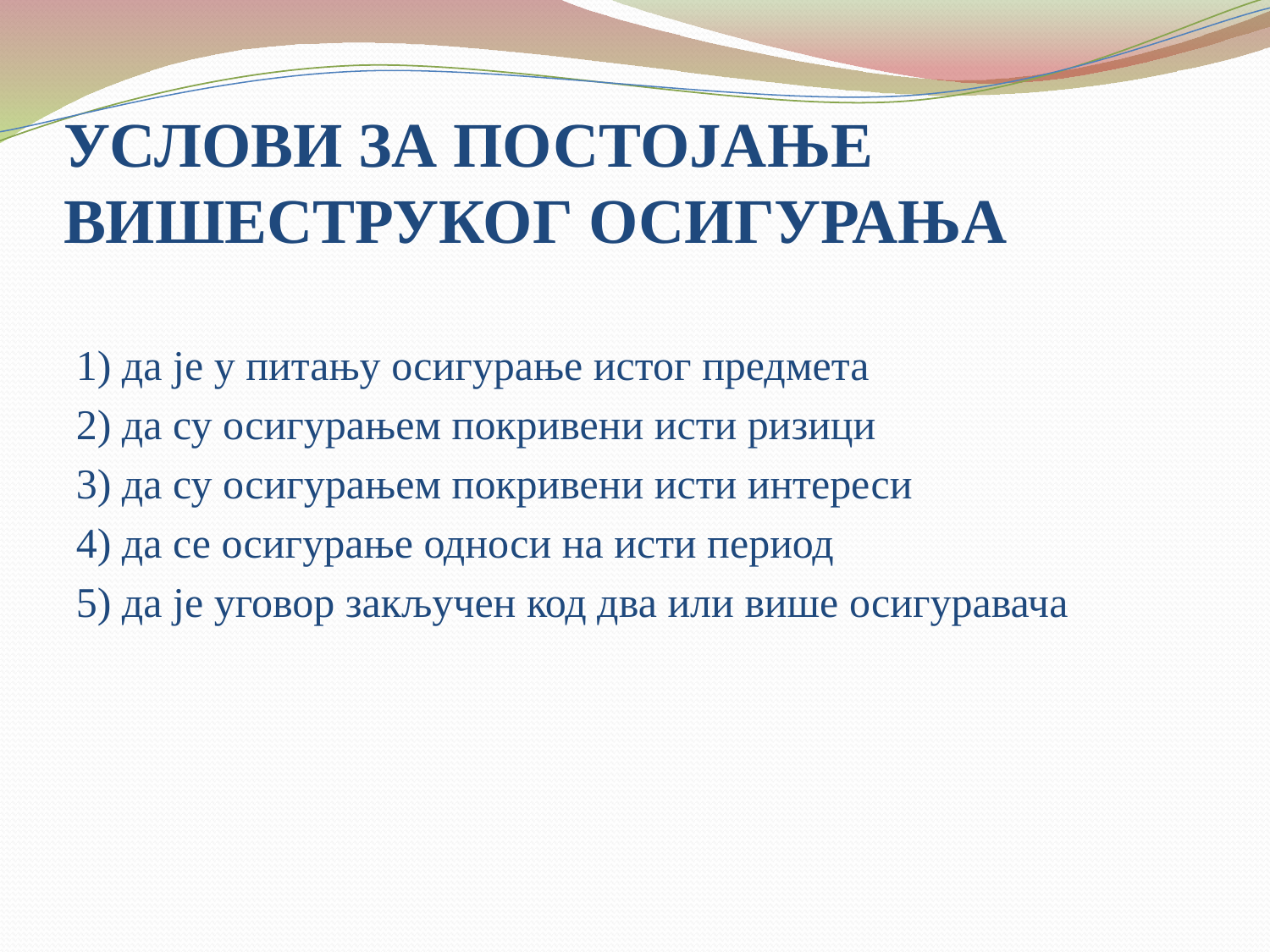

# УСЛОВИ ЗА ПОСТОЈАЊЕ ВИШЕСТРУКОГ ОСИГУРАЊА

1) да је у питању осигурање истог предмета
2) да су осигурањем покривени исти ризици
3) да су осигурањем покривени исти интереси
4) да се осигурање односи на исти период
5) да је уговор закључен код два или више осигуравача